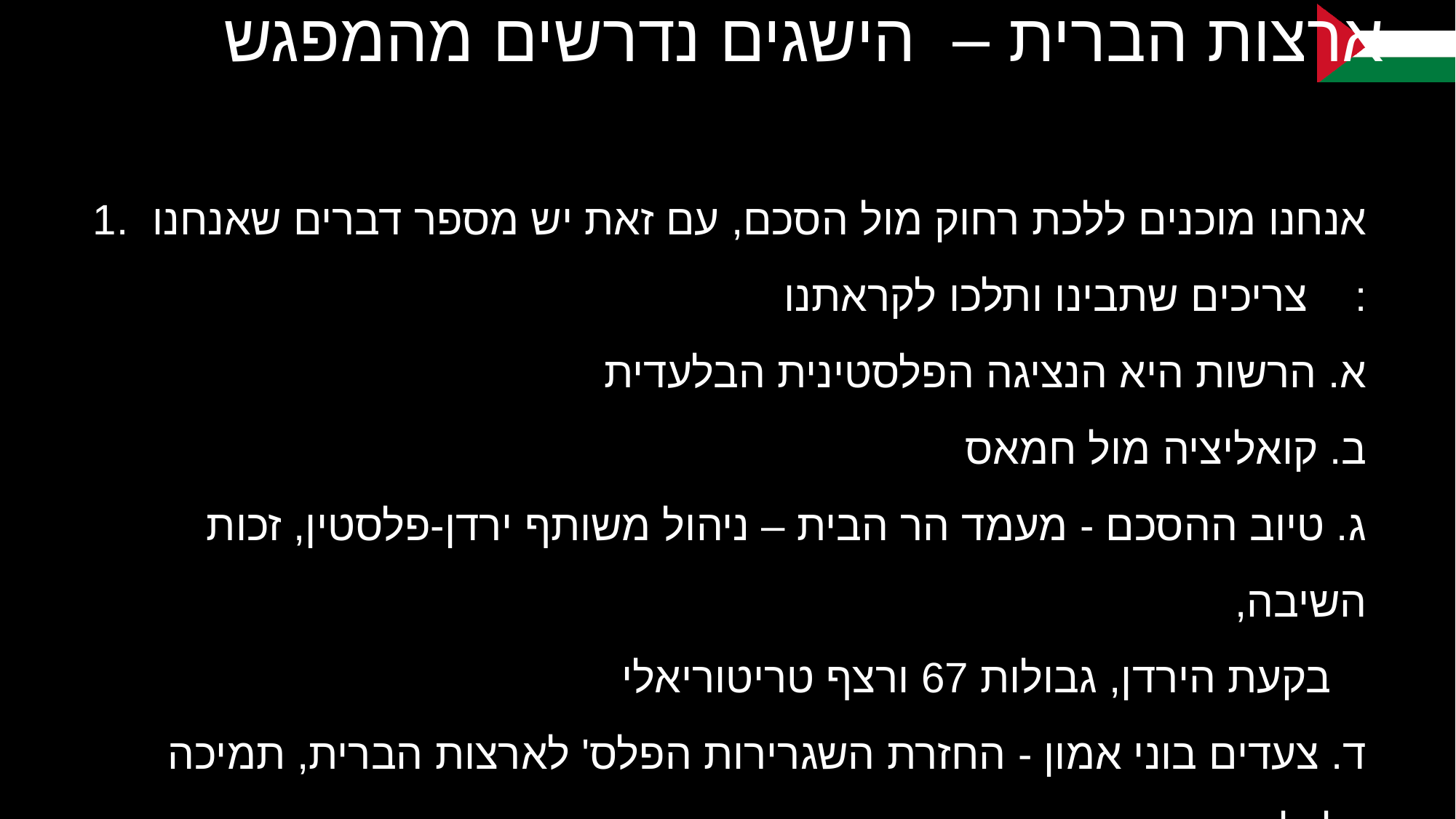

# ארצות הברית –  הישגים נדרשים מהמפגש
1. אנחנו מוכנים ללכת רחוק מול הסכם, עם זאת יש מספר דברים שאנחנו
    צריכים שתבינו ותלכו לקראתנו:
א. הרשות היא הנציגה הפלסטינית הבלעדית
ב. קואליציה מול חמאס
ג. טיוב ההסכם - מעמד הר הבית – ניהול משותף ירדן-פלסטין, זכות השיבה,
   בקעת הירדן, גבולות 67 ורצף טריטוריאלי
ד. צעדים בוני אמון - החזרת השגרירות הפלס' לארצות הברית, תמיכה כלכלית